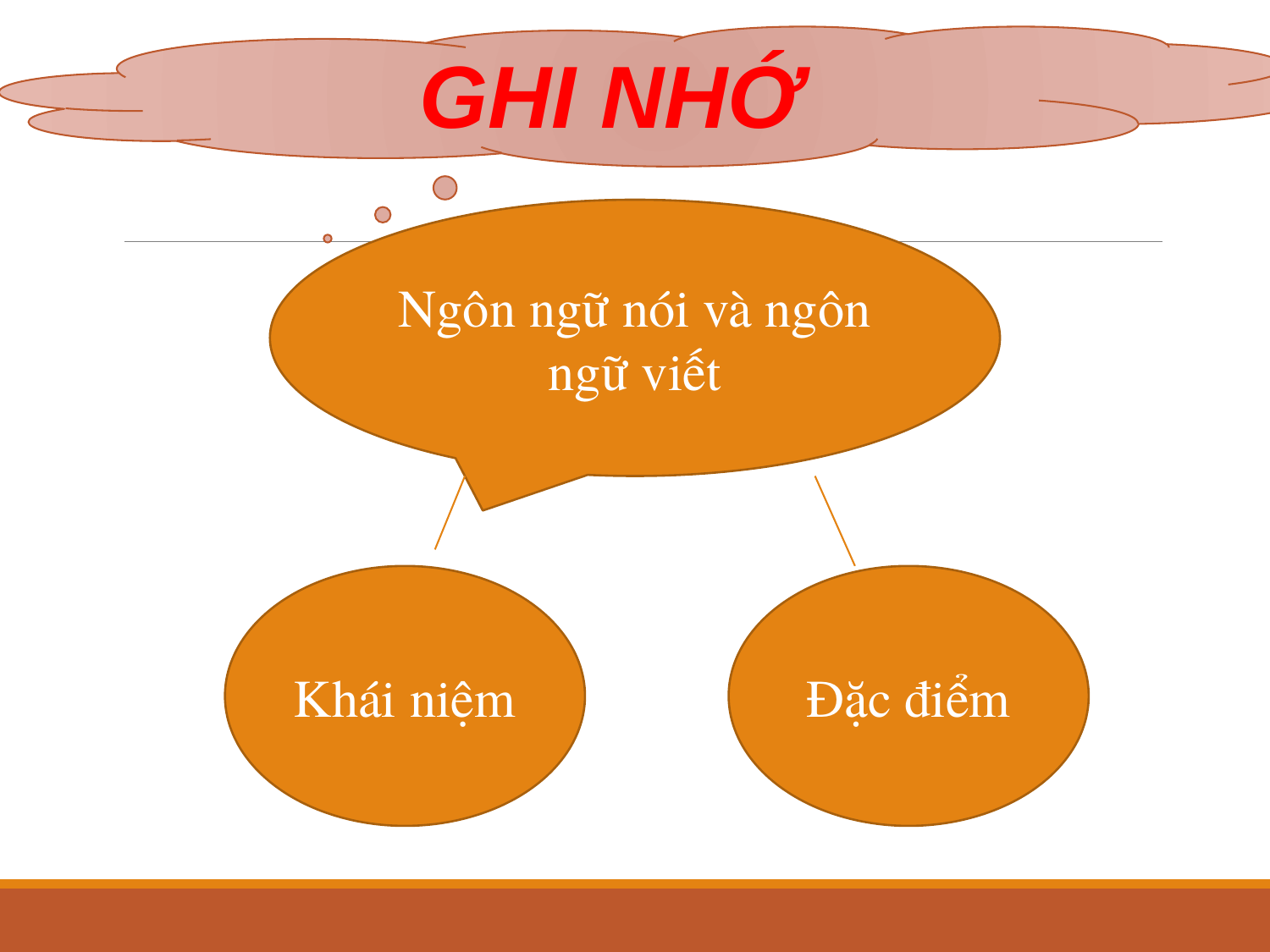

GHI NHỚ
Ngôn ngữ nói và ngôn ngữ viết

Khái niệm
Đặc điểm